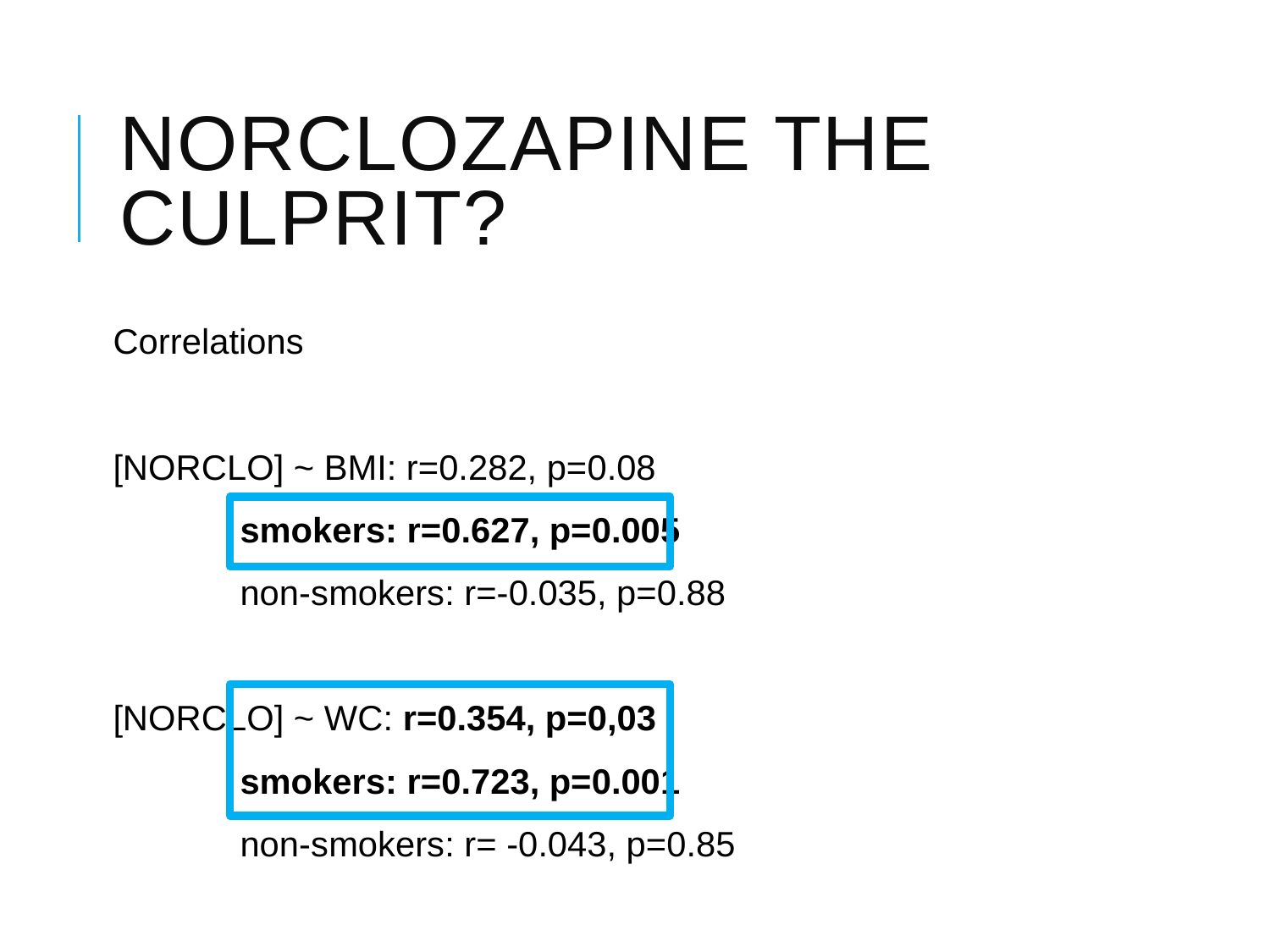

# Norclozapine the culprit?
Correlations

[NORCLO] ~ BMI: r=0.282, p=0.08
	smokers: r=0.627, p=0.005
	non-smokers: r=-0.035, p=0.88

[NORCLO] ~ WC: r=0.354, p=0,03
	smokers: r=0.723, p=0.001
	non-smokers: r= -0.043, p=0.85